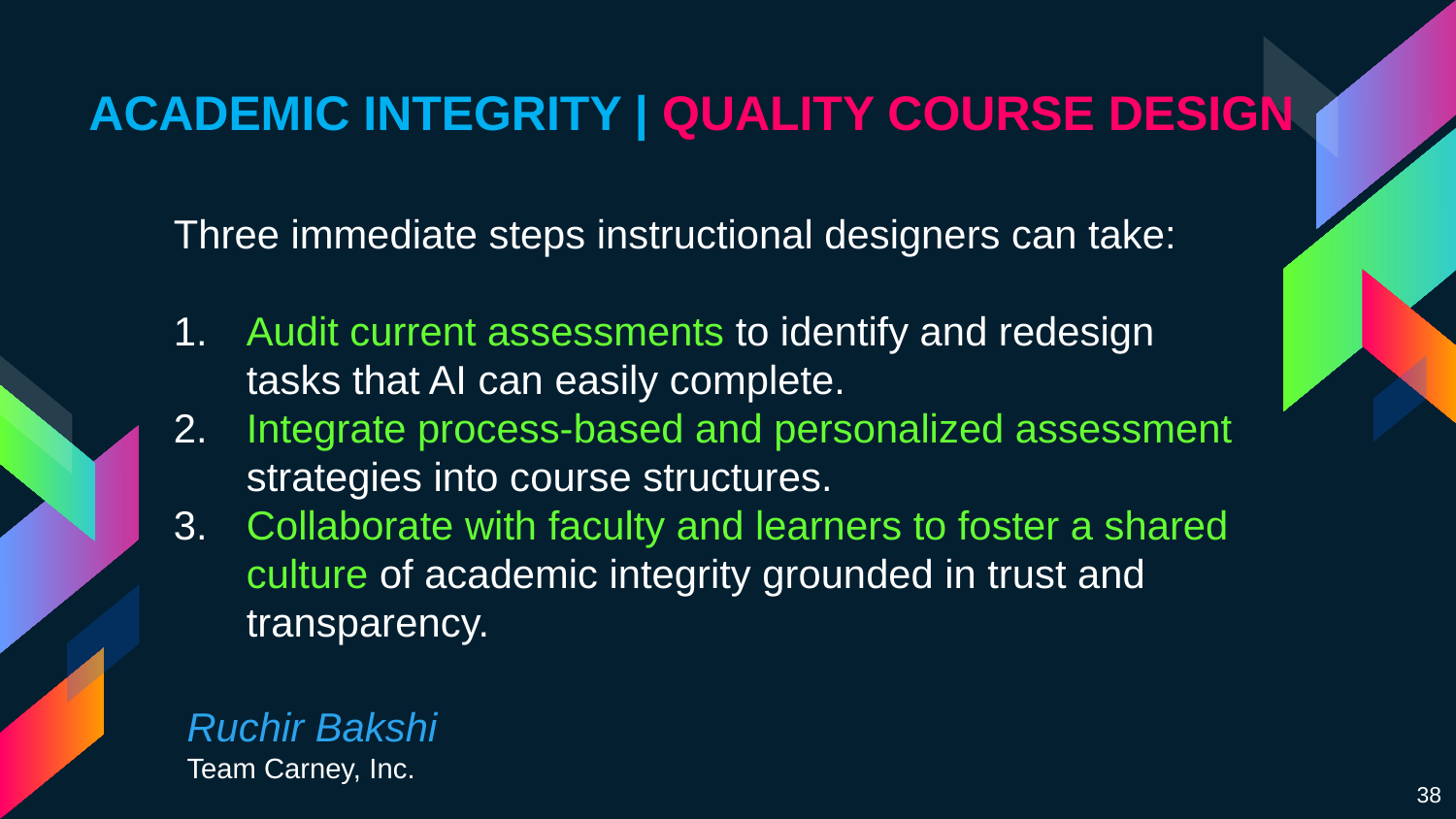

ACADEMIC INTEGRITY | QUALITY COURSE DESIGN
Three immediate steps instructional designers can take:
Audit current assessments to identify and redesign tasks that AI can easily complete.
Integrate process-based and personalized assessment strategies into course structures.
Collaborate with faculty and learners to foster a shared culture of academic integrity grounded in trust and transparency.
Ruchir Bakshi
Team Carney, Inc.
38